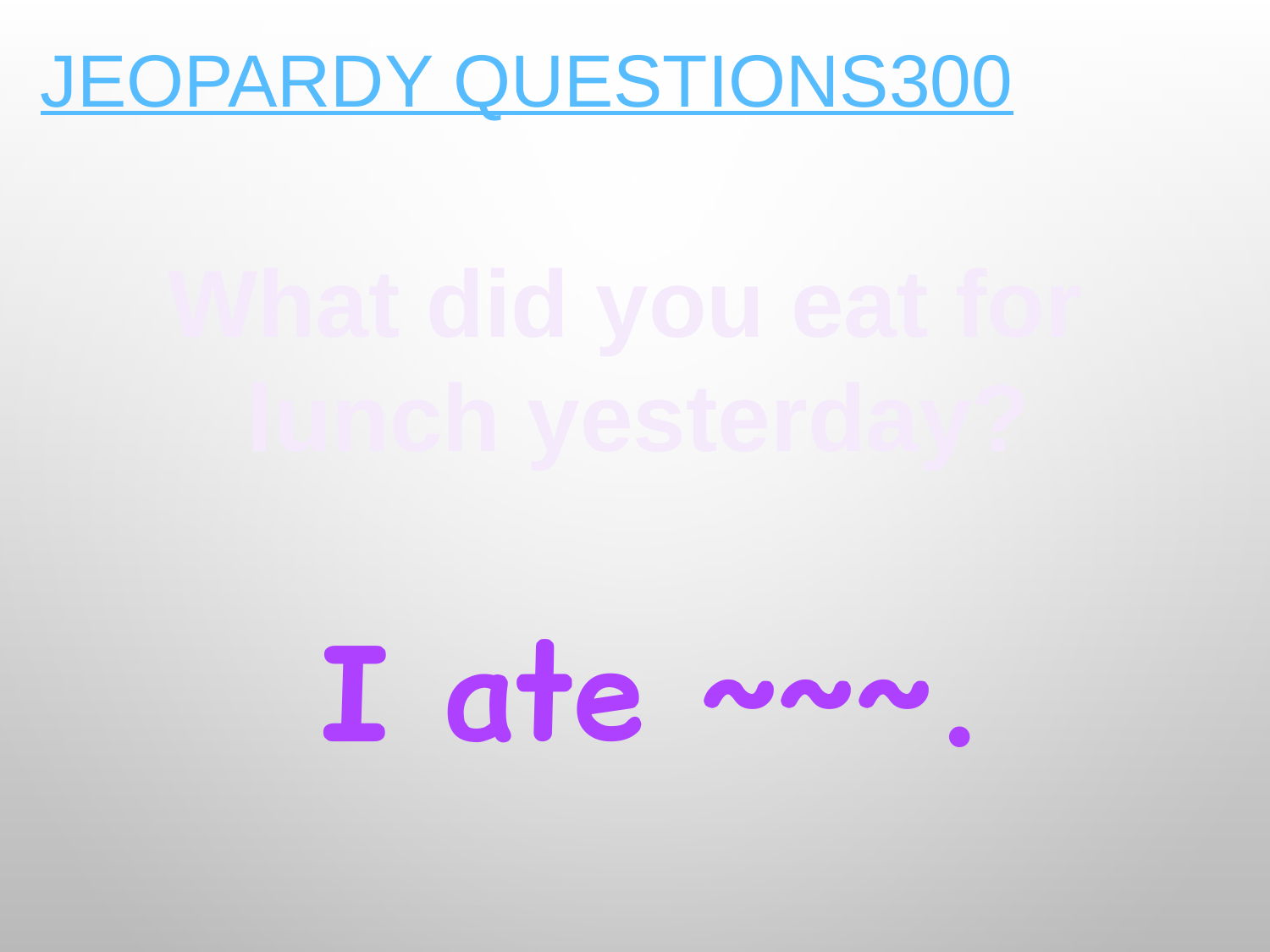

# Jeopardy Questions300
What did you eat for
lunch yesterday?
I ate ~~~.